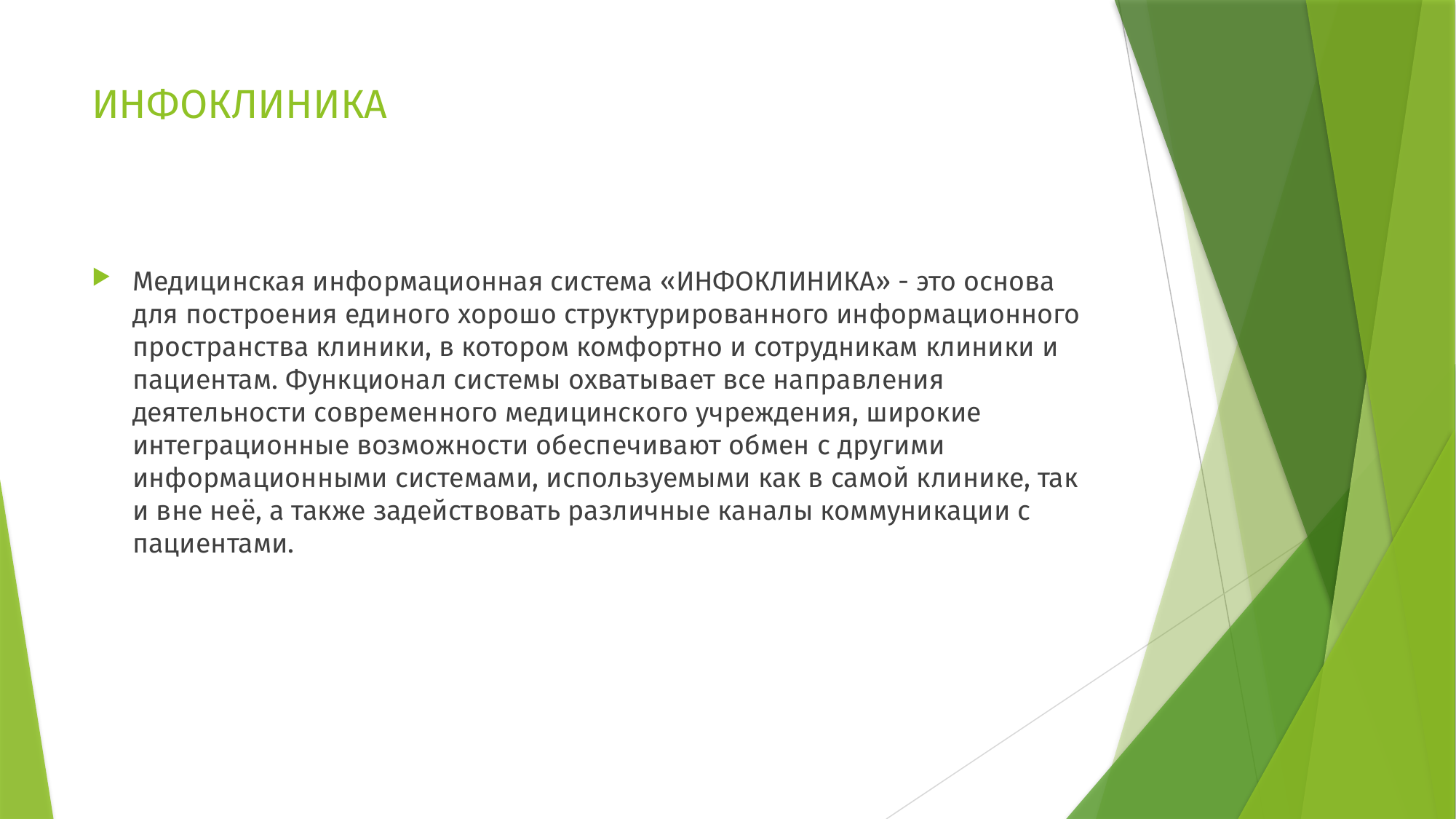

# ИНФОКЛИНИКА
Медицинская информационная система «ИНФОКЛИНИКА» - это основа для построения единого хорошо структурированного информационного пространства клиники, в котором комфортно и сотрудникам клиники и пациентам. Функционал системы охватывает все направления деятельности современного медицинского учреждения, широкие интеграционные возможности обеспечивают обмен с другими информационными системами, используемыми как в самой клинике, так и вне неё, а также задействовать различные каналы коммуникации с пациентами.